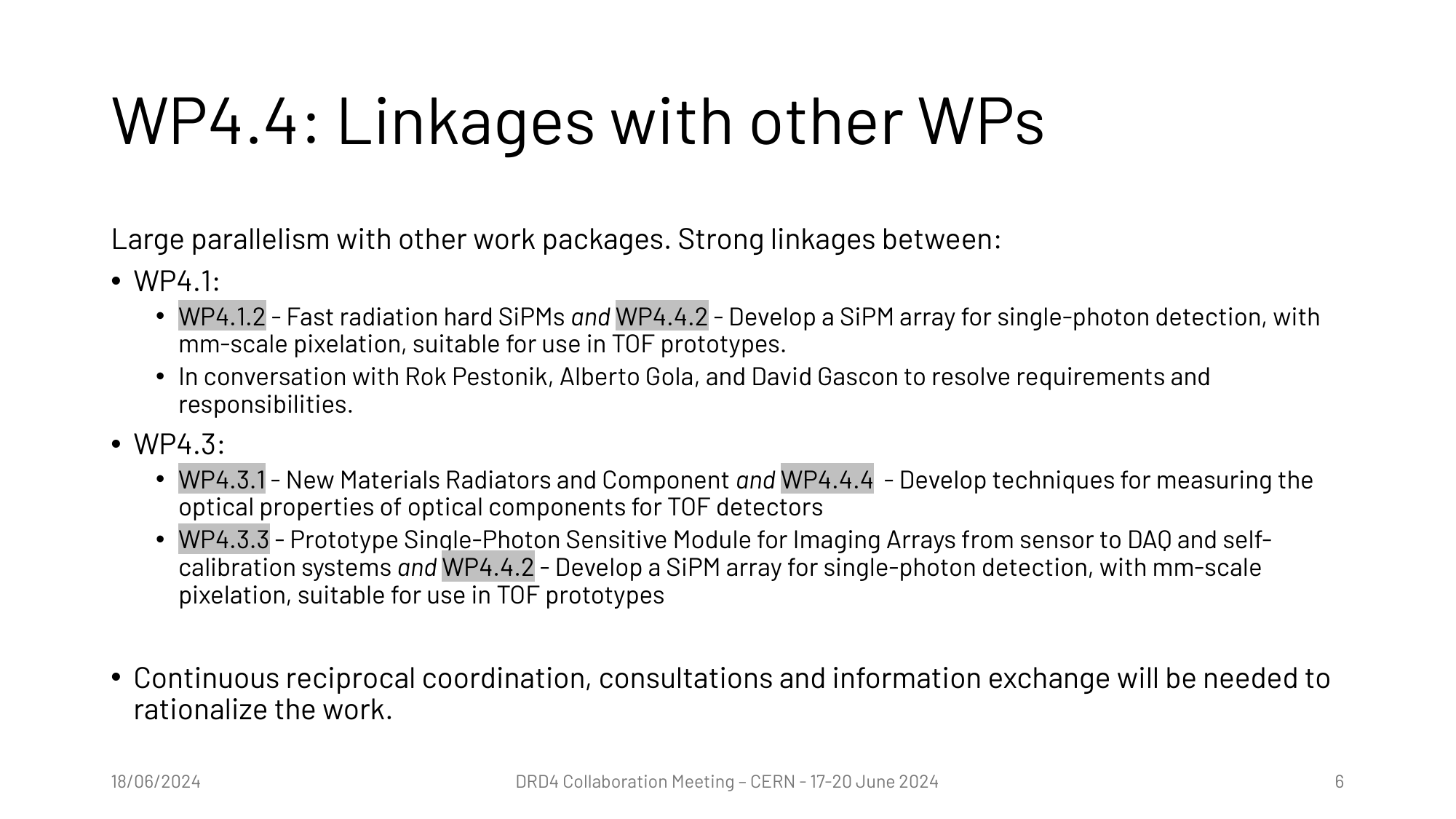

# WP4.4: Linkages with other WPs
Large parallelism with other work packages. Strong linkages between:
WP4.1:
WP4.1.2 - Fast radiation hard SiPMs and WP4.4.2 - Develop a SiPM array for single-photon detection, with mm-scale pixelation, suitable for use in TOF prototypes.
In conversation with Rok Pestonik, Alberto Gola, and David Gascon to resolve requirements and responsibilities.
WP4.3:
WP4.3.1 - New Materials Radiators and Component and WP4.4.4  - Develop techniques for measuring the optical properties of optical components for TOF detectors
WP4.3.3 - Prototype Single-Photon Sensitive Module for Imaging Arrays from sensor to DAQ and self-calibration systems and WP4.4.2 - Develop a SiPM array for single-photon detection, with mm-scale pixelation, suitable for use in TOF prototypes

Continuous reciprocal coordination, consultations and information exchange will be needed to rationalize the work.

18/06/2024
DRD4 Collaboration Meeting – CERN - 17-20 June 2024
6